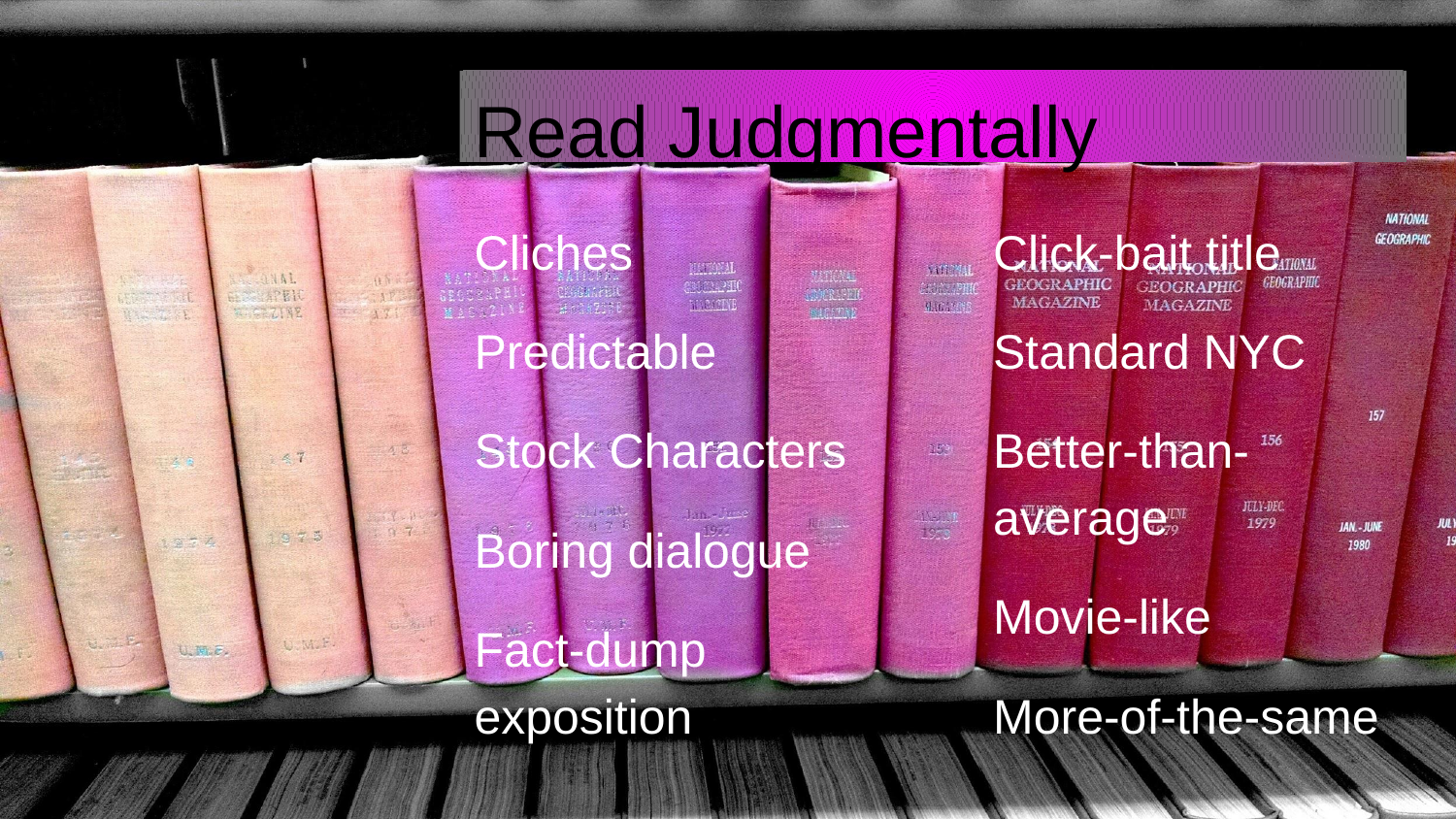

# Read Judgmentally
Cliches
Predictable
Stock Characters
Boring dialogue
Fact-dump exposition
Click-bait title
Standard NYC
Better-than-average
Movie-like
More-of-the-same